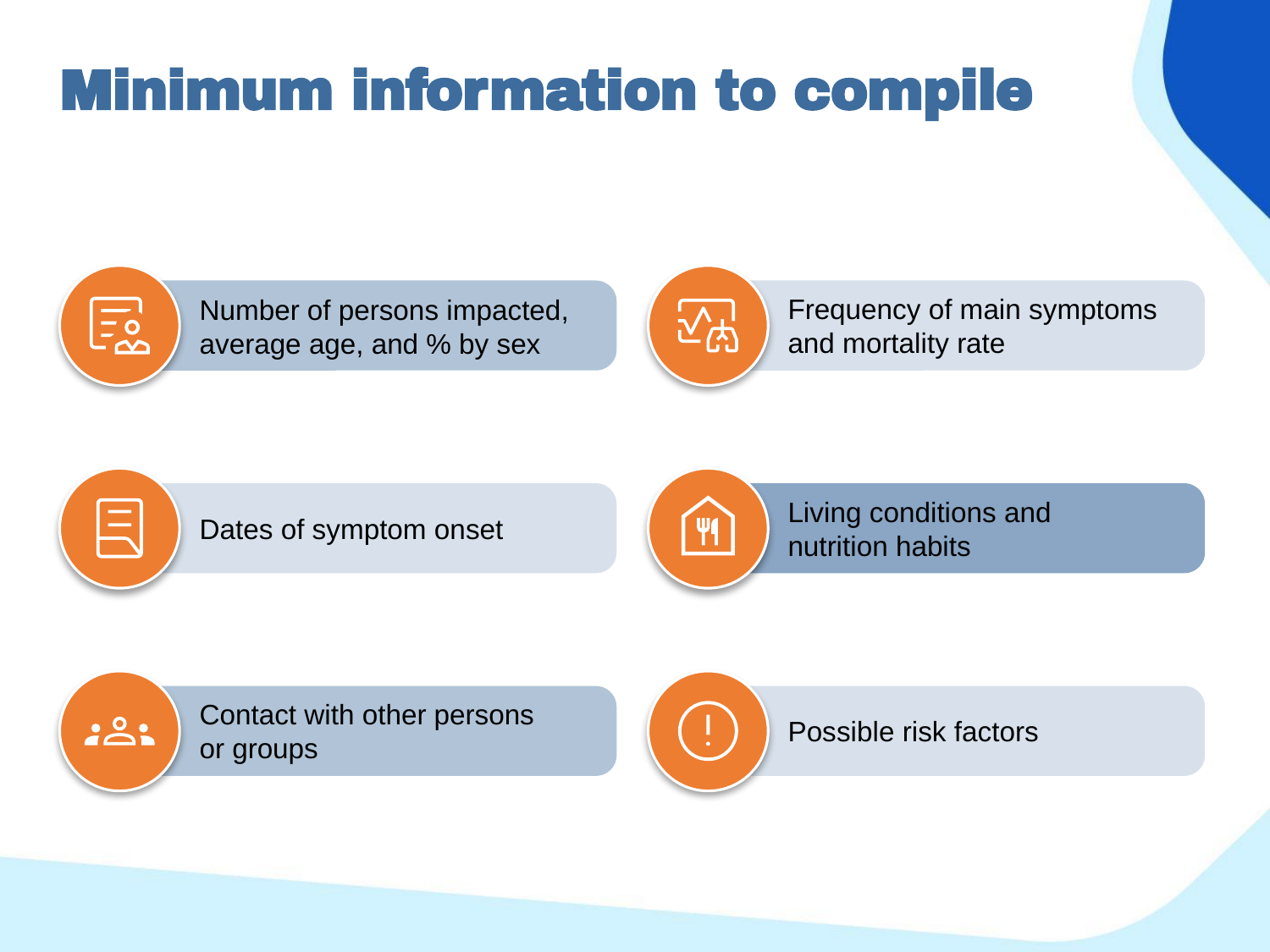

Minimum information to compile

Frequency of main symptoms and mortality rate
Number of persons impacted, average age, and % by sex

Living conditions and nutrition habits

Dates of symptom onset

Contact with other persons or groups

Possible risk factors